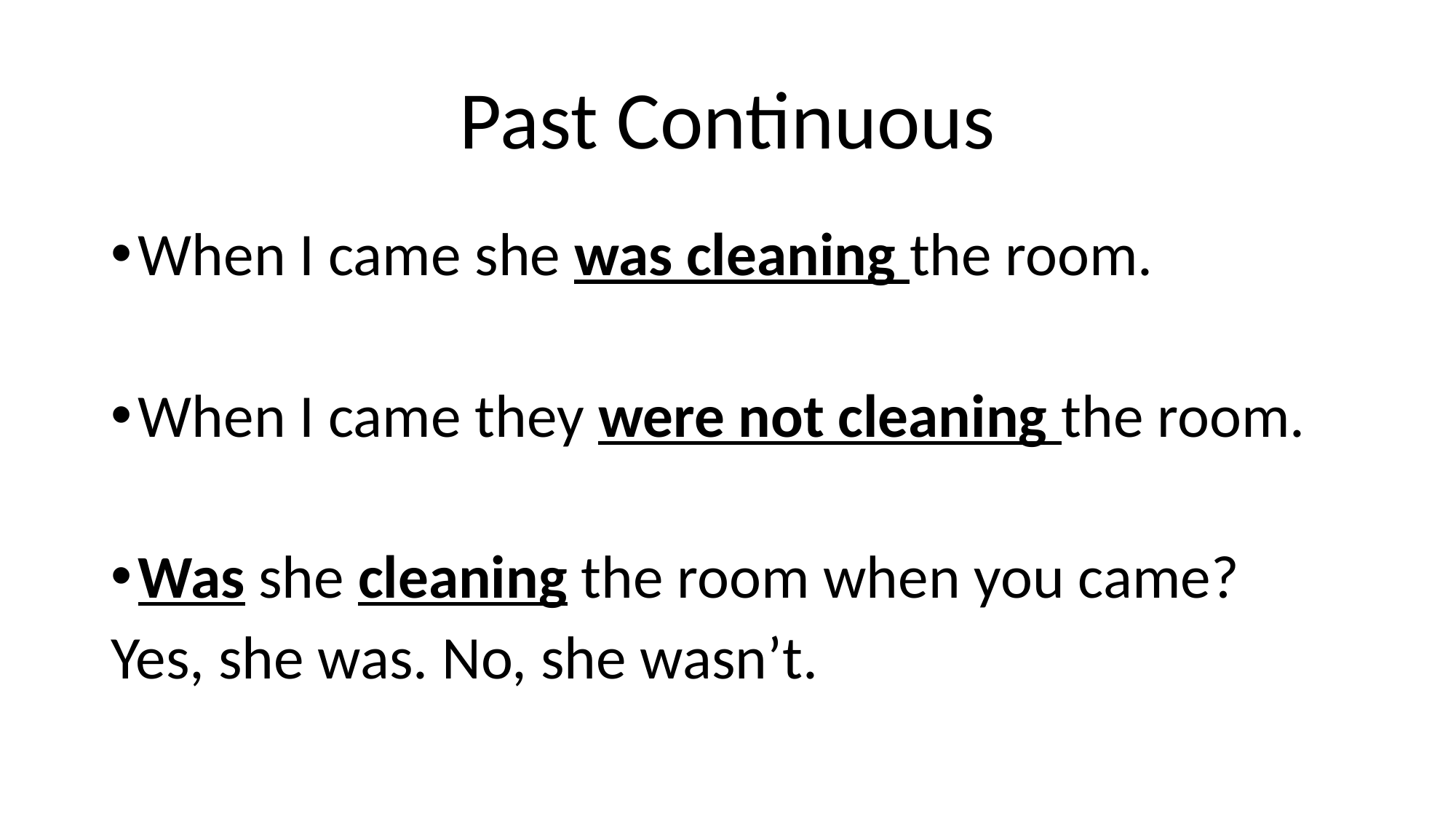

# Past Continuous
When I came she was cleaning the room.

When I came they were not cleaning the room.

Was she cleaning the room when you came?
Yes, she was. No, she wasn’t.